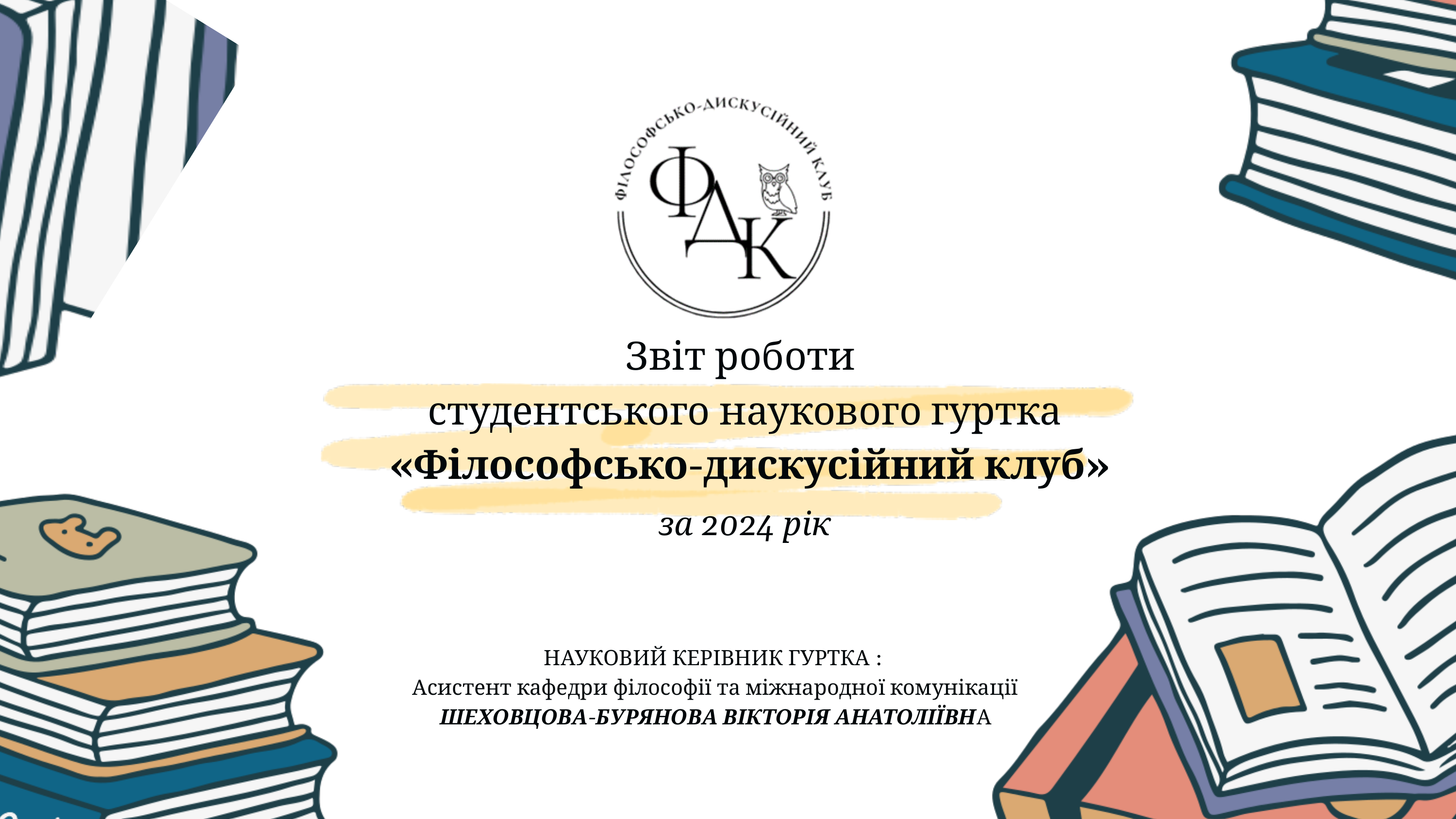

Звіт роботи
студентського наукового гуртка
 «Філософсько-дискусійний клуб»
за 2024 рік

НАУКОВИЙ КЕРІВНИК ГУРТКА :
 Асистент кафедри філософії та міжнародної комунікації
 ШЕХОВЦОВА-БУРЯНОВА ВІКТОРІЯ АНАТОЛІЇВНА